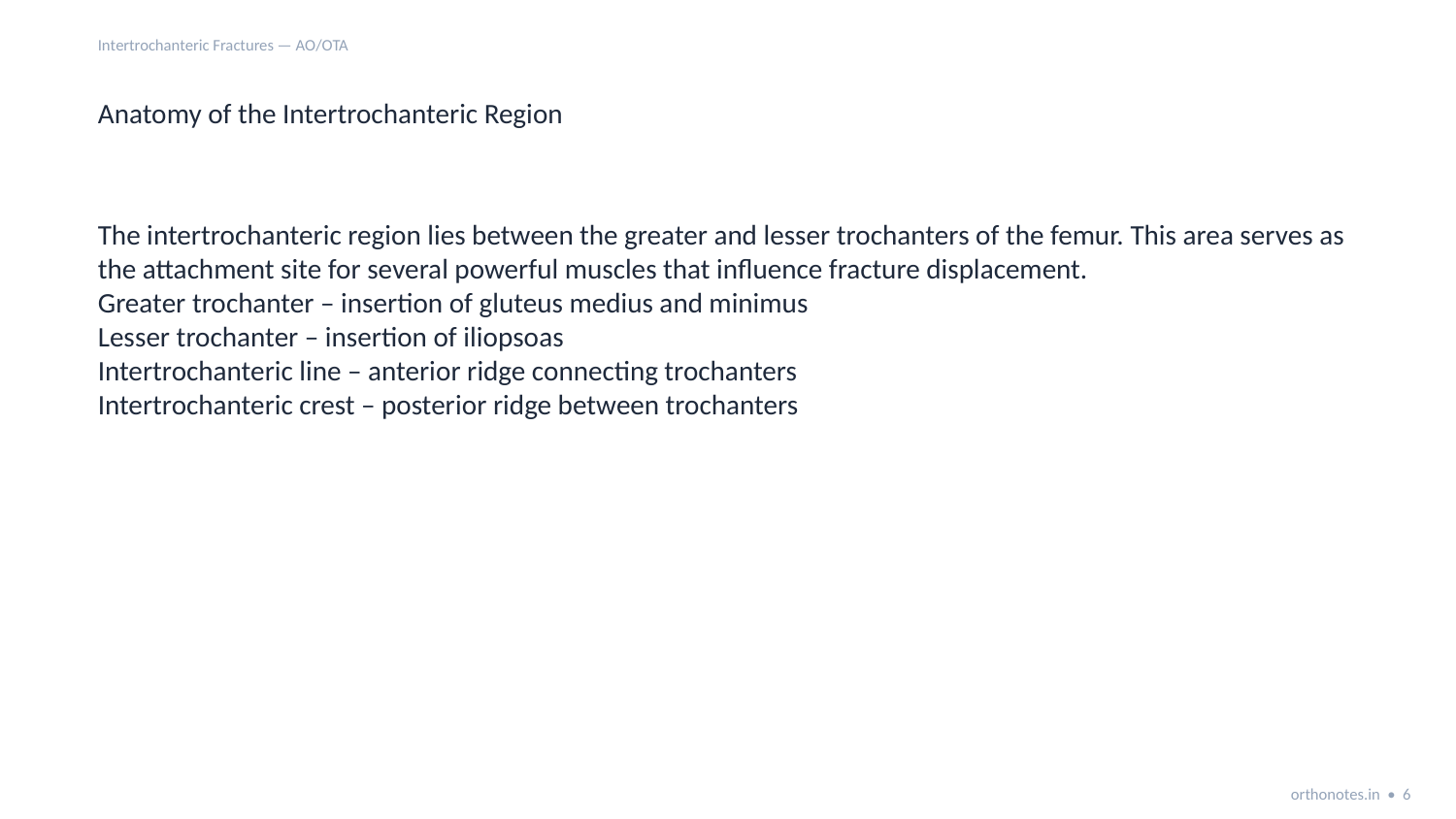

Intertrochanteric Fractures — AO/OTA
Anatomy of the Intertrochanteric Region
The intertrochanteric region lies between the greater and lesser trochanters of the femur. This area serves as the attachment site for several powerful muscles that influence fracture displacement.
Greater trochanter – insertion of gluteus medius and minimus
Lesser trochanter – insertion of iliopsoas
Intertrochanteric line – anterior ridge connecting trochanters
Intertrochanteric crest – posterior ridge between trochanters
orthonotes.in  •  6